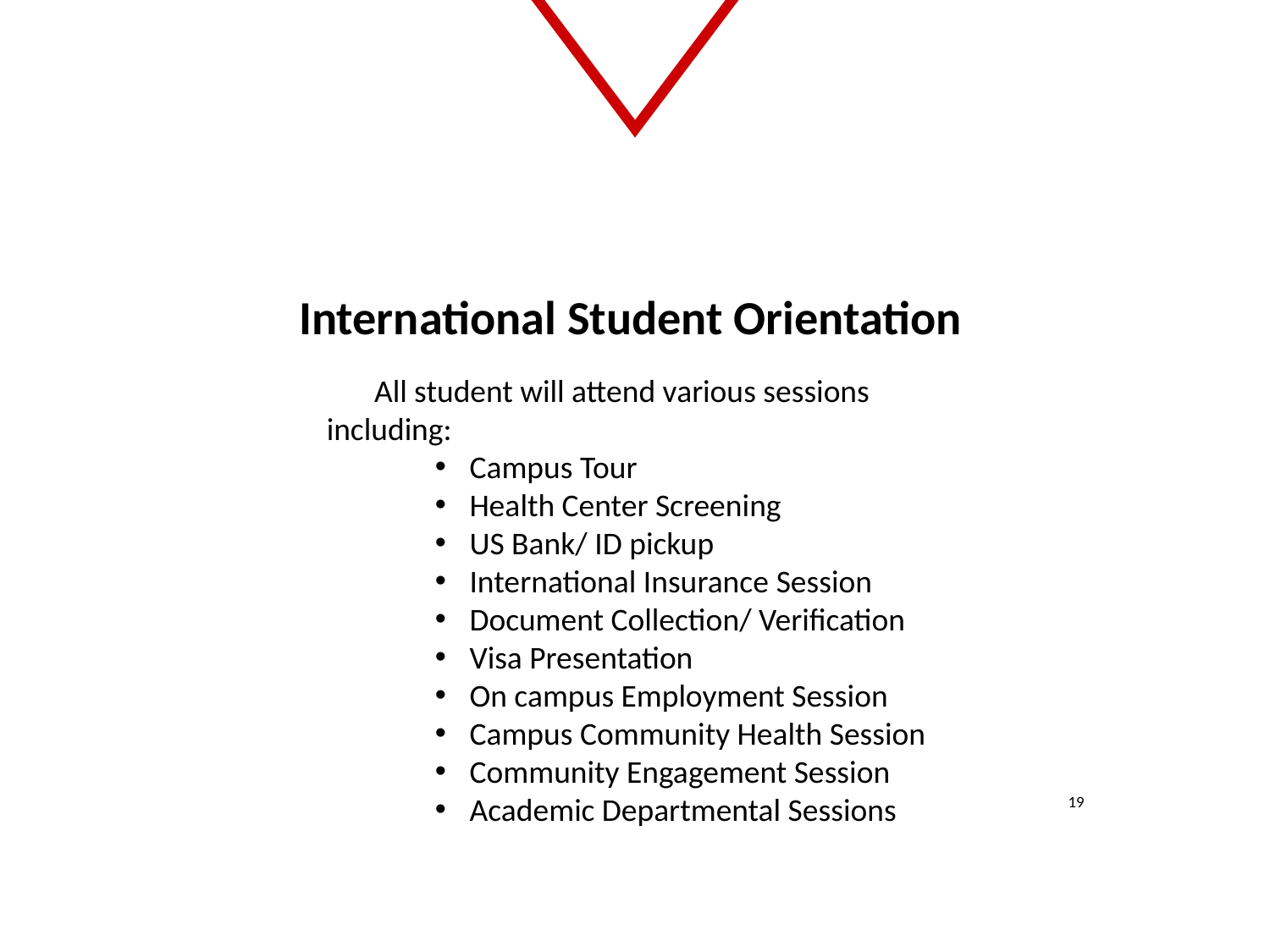

# International Student Orientation
All student will attend various sessions including:
Campus Tour
Health Center Screening
US Bank/ ID pickup
International Insurance Session
Document Collection/ Verification
Visa Presentation
On campus Employment Session
Campus Community Health Session
Community Engagement Session
Academic Departmental Sessions

19